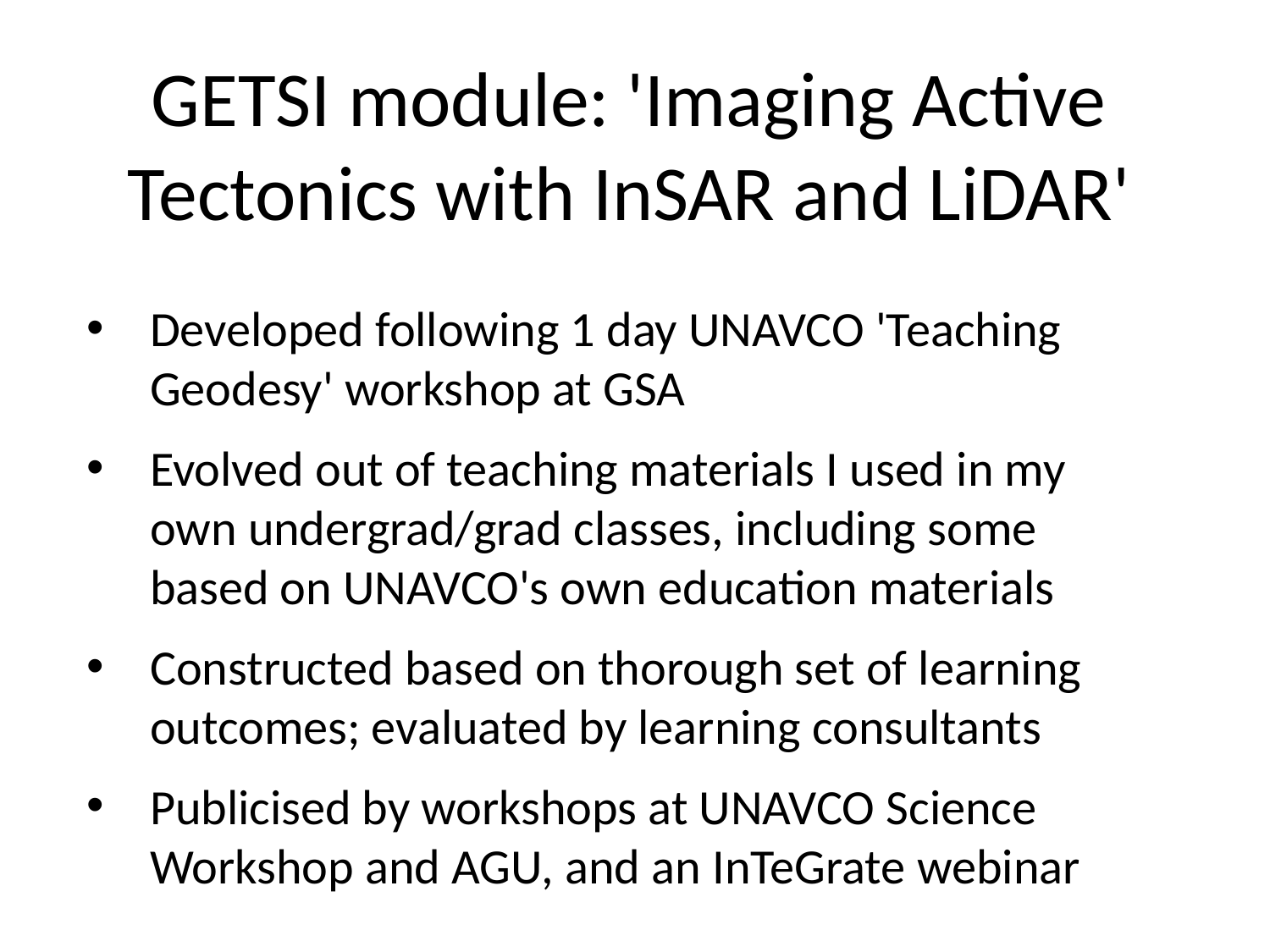

GETSI module: 'Imaging Active Tectonics with InSAR and LiDAR'
Developed following 1 day UNAVCO 'Teaching Geodesy' workshop at GSA
Evolved out of teaching materials I used in my own undergrad/grad classes, including some based on UNAVCO's own education materials
Constructed based on thorough set of learning outcomes; evaluated by learning consultants
Publicised by workshops at UNAVCO Science Workshop and AGU, and an InTeGrate webinar